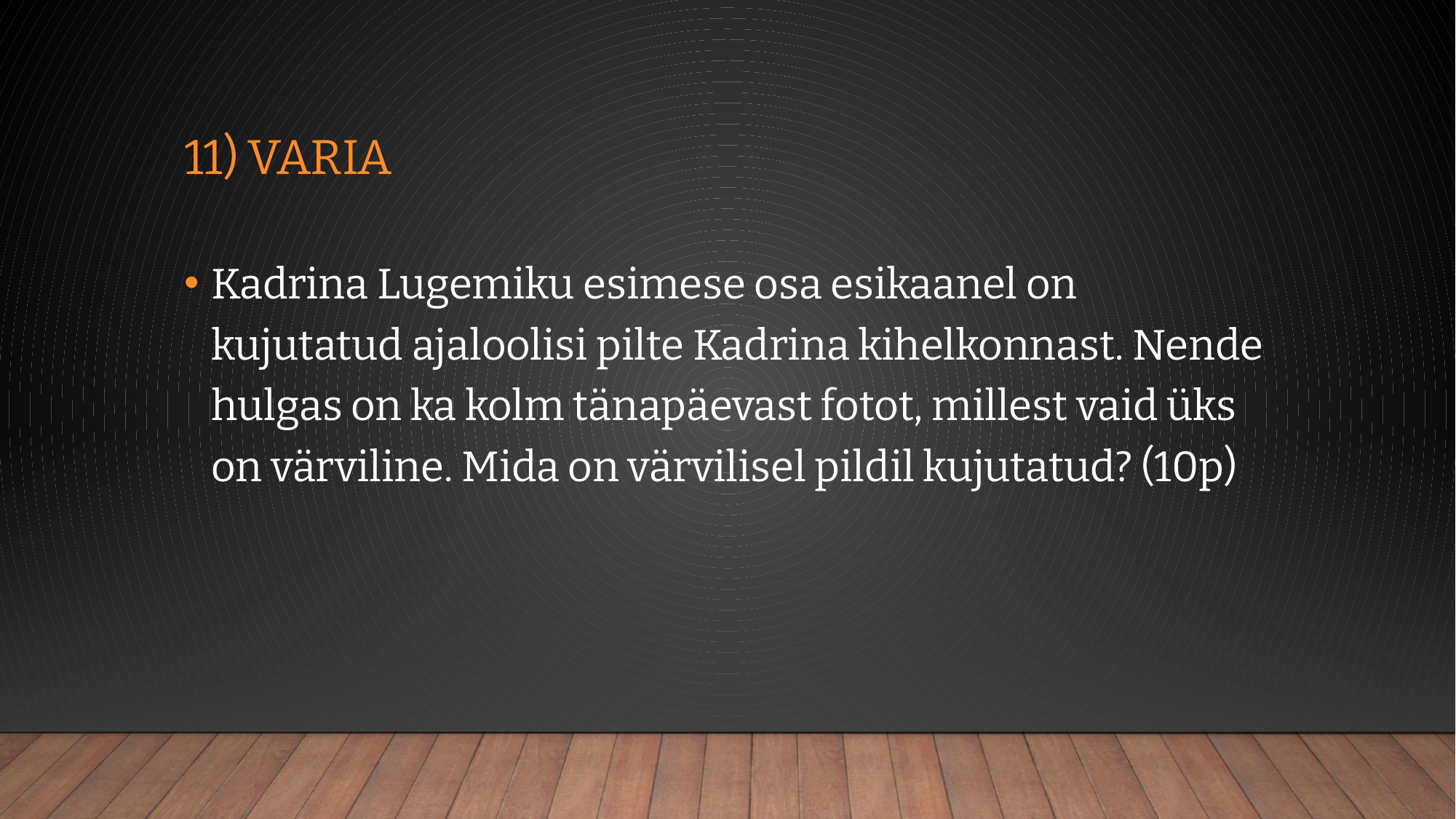

# 11) varia
Kadrina Lugemiku esimese osa esikaanel on kujutatud ajaloolisi pilte Kadrina kihelkonnast. Nende hulgas on ka kolm tänapäevast fotot, millest vaid üks on värviline. Mida on värvilisel pildil kujutatud? (10p)